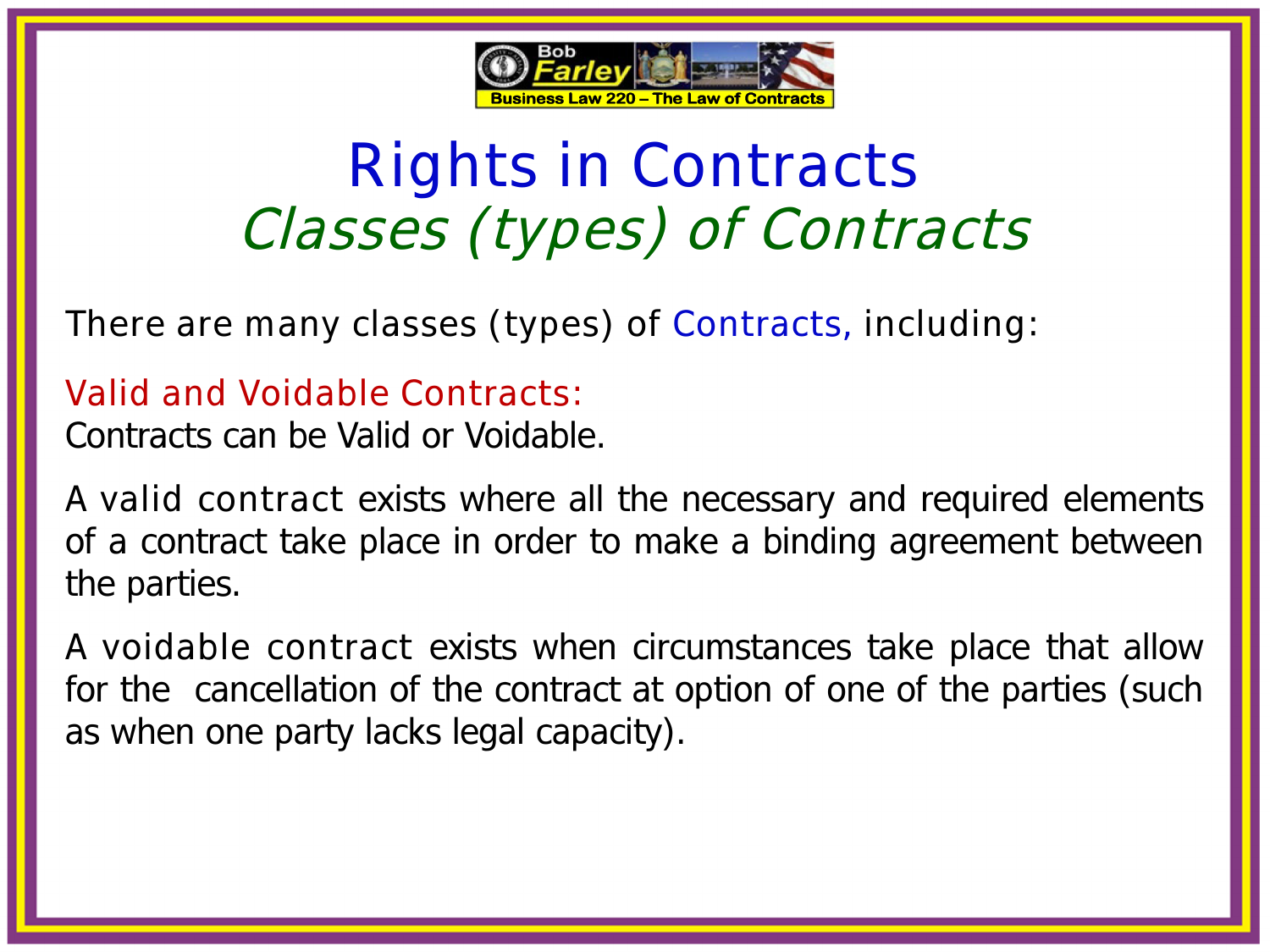

Rights in Contracts
Classes (types) of Contracts

There are many classes (types) of Contracts, including:

Valid and Voidable Contracts:
Contracts can be Valid or Voidable.

A valid contract exists where all the necessary and required elements of a contract take place in order to make a binding agreement between the parties.

A voidable contract exists when circumstances take place that allow for the  cancellation of the contract at option of one of the parties (such as when one party lacks legal capacity).